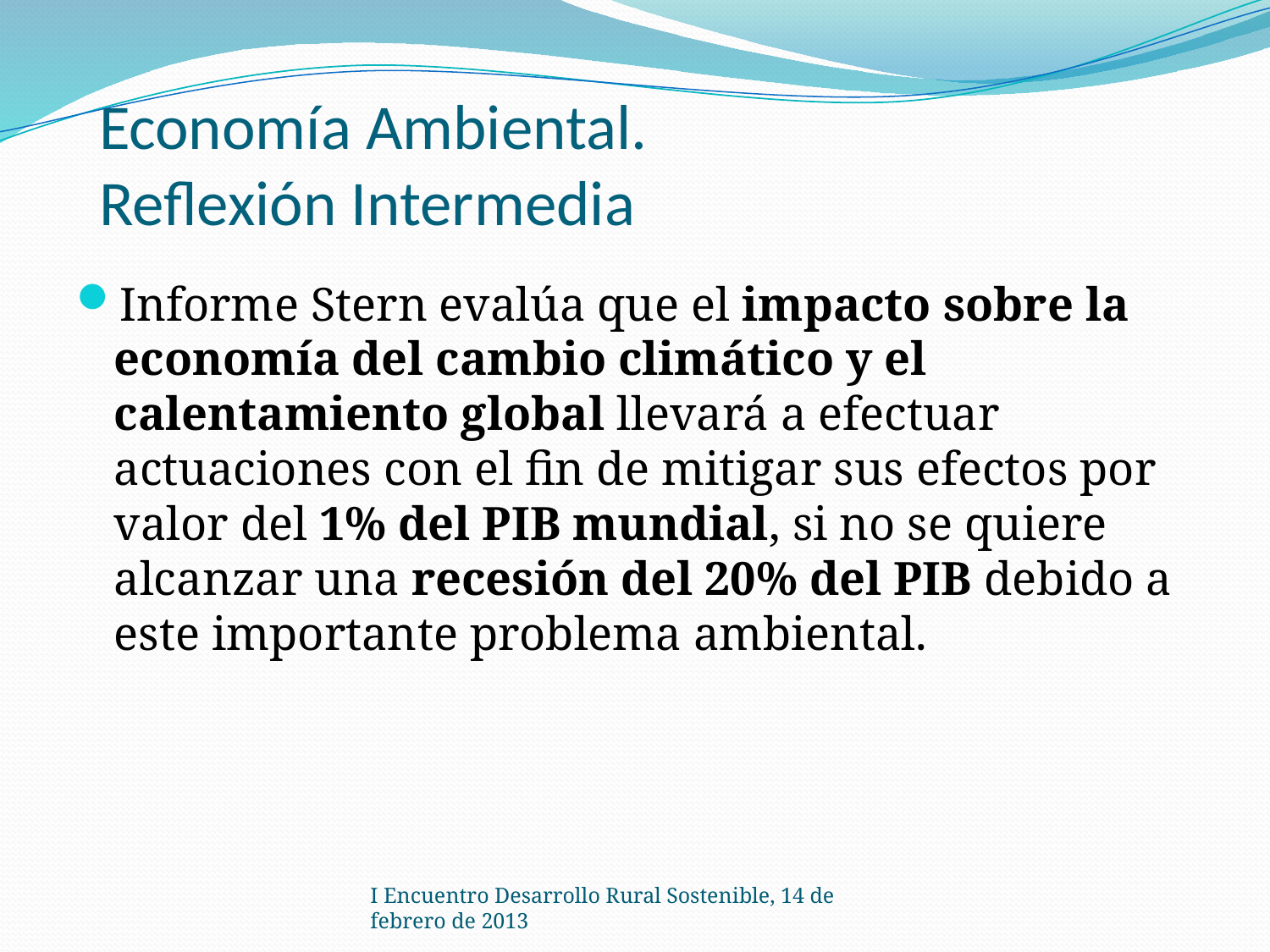

# Economía Ambiental. Reflexión Intermedia
Informe Stern evalúa que el impacto sobre la economía del cambio climático y el calentamiento global llevará a efectuar actuaciones con el fin de mitigar sus efectos por valor del 1% del PIB mundial, si no se quiere alcanzar una recesión del 20% del PIB debido a este importante problema ambiental.
I Encuentro Desarrollo Rural Sostenible, 14 de febrero de 2013